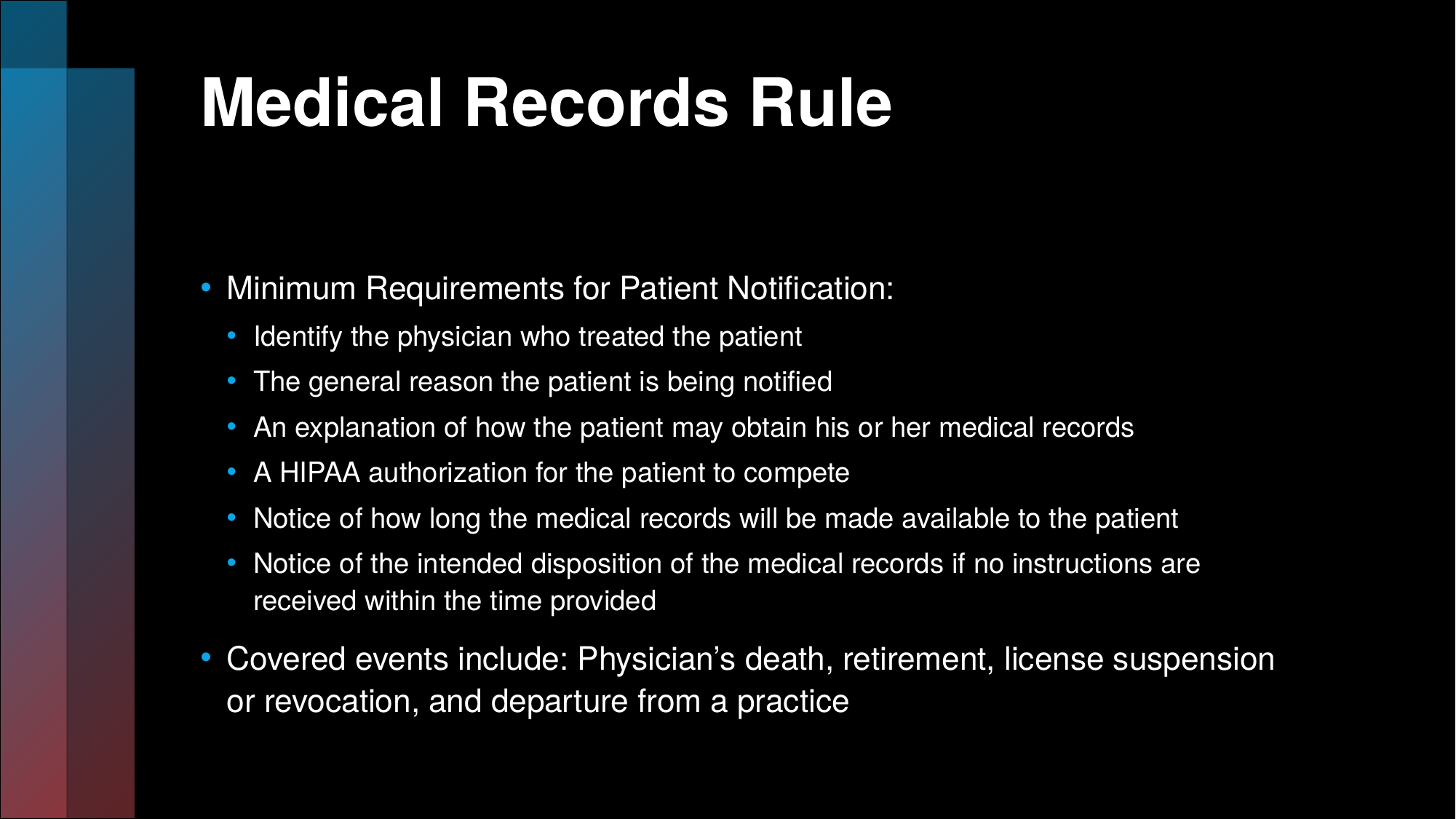

# Medical Records Rule
Minimum Requirements for Patient Notification:
Identify the physician who treated the patient
The general reason the patient is being notified
An explanation of how the patient may obtain his or her medical records
A HIPAA authorization for the patient to compete
Notice of how long the medical records will be made available to the patient
Notice of the intended disposition of the medical records if no instructions are received within the time provided
Covered events include: Physician’s death, retirement, license suspension or revocation, and departure from a practice